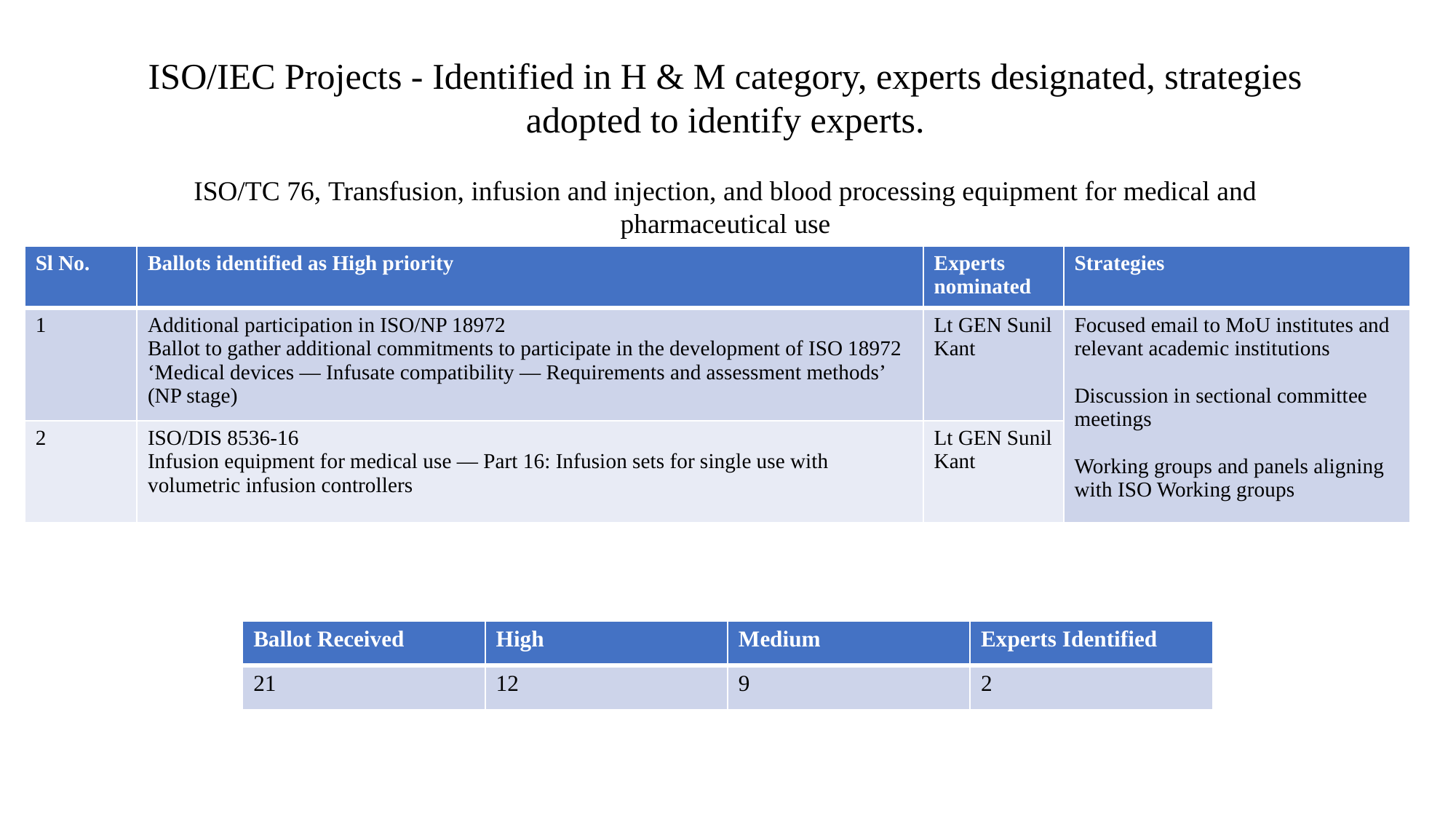

ISO/IEC Projects - Identified in H & M category, experts designated, strategies adopted to identify experts.
ISO/TC 76, Transfusion, infusion and injection, and blood processing equipment for medical and pharmaceutical use
| Sl No. | Ballots identified as High priority | Experts nominated | Strategies |
| --- | --- | --- | --- |
| 1 | Additional participation in ISO/NP 18972 Ballot to gather additional commitments to participate in the development of ISO 18972 ‘Medical devices — Infusate compatibility — Requirements and assessment methods’ (NP stage) | Lt GEN Sunil Kant | Focused email to MoU institutes and relevant academic institutions Discussion in sectional committee meetings Working groups and panels aligning with ISO Working groups |
| 2 | ISO/DIS 8536-16 Infusion equipment for medical use — Part 16: Infusion sets for single use with volumetric infusion controllers | Lt GEN Sunil Kant |  |
| Ballot Received | High | Medium | Experts Identified |
| --- | --- | --- | --- |
| 21 | 12 | 9 | 2 |